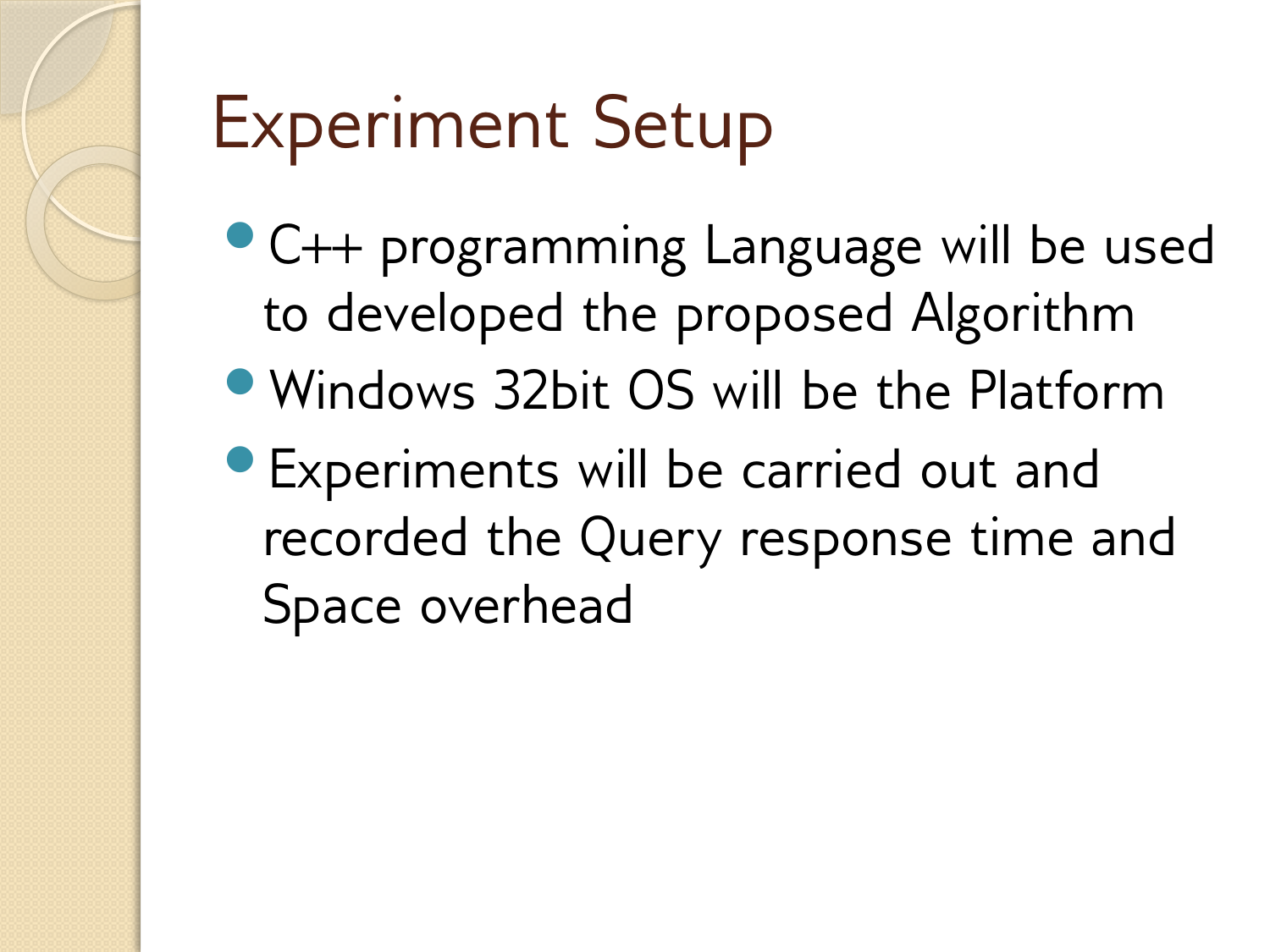

# Experiment Setup
C++ programming Language will be used to developed the proposed Algorithm
Windows 32bit OS will be the Platform
Experiments will be carried out and recorded the Query response time and Space overhead